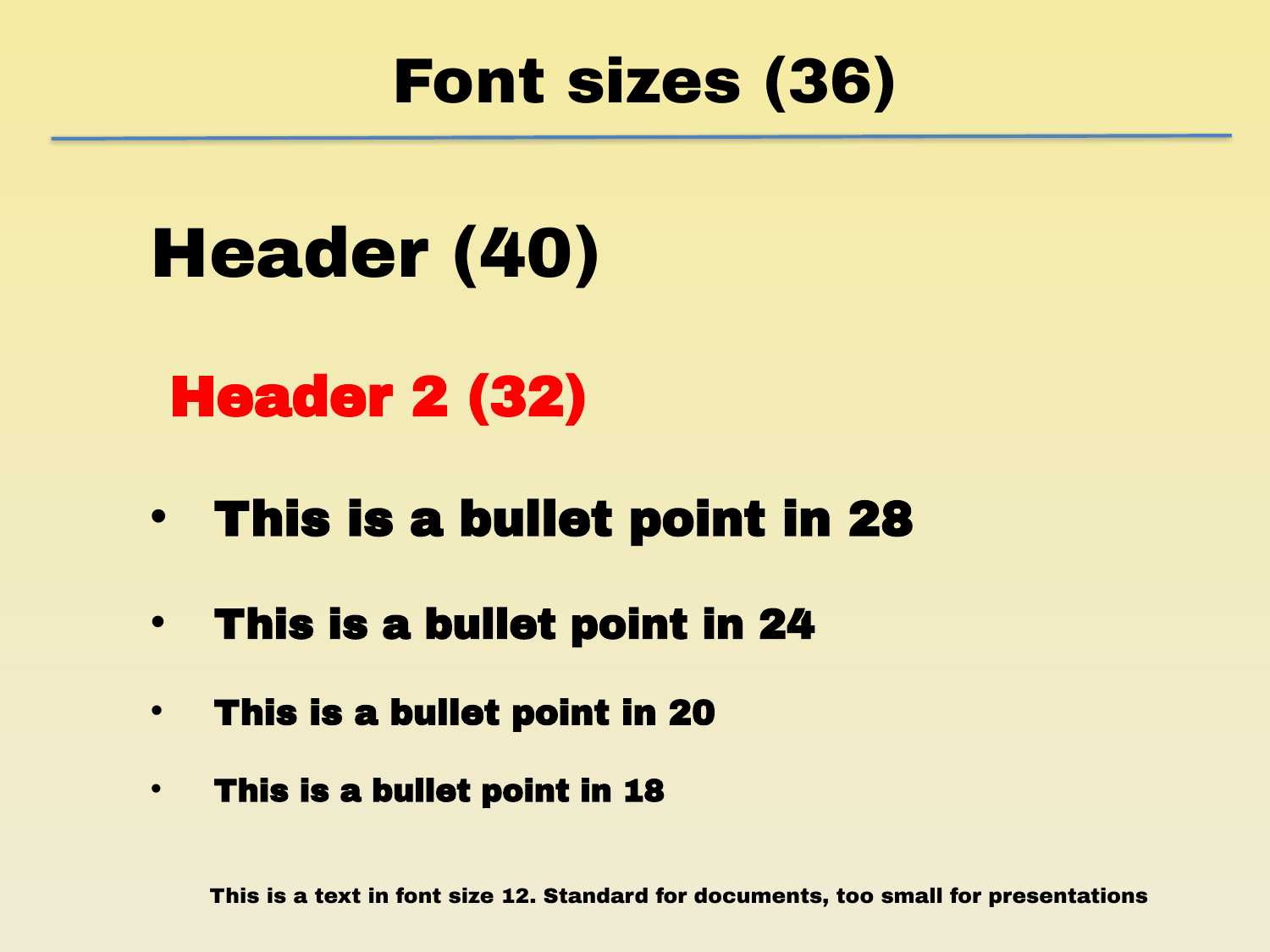

Font sizes (36)
Header (40)
 Header 2 (32)
This is a bullet point in 28
This is a bullet point in 24
This is a bullet point in 20
This is a bullet point in 18
This is a text in font size 12. Standard for documents, too small for presentations